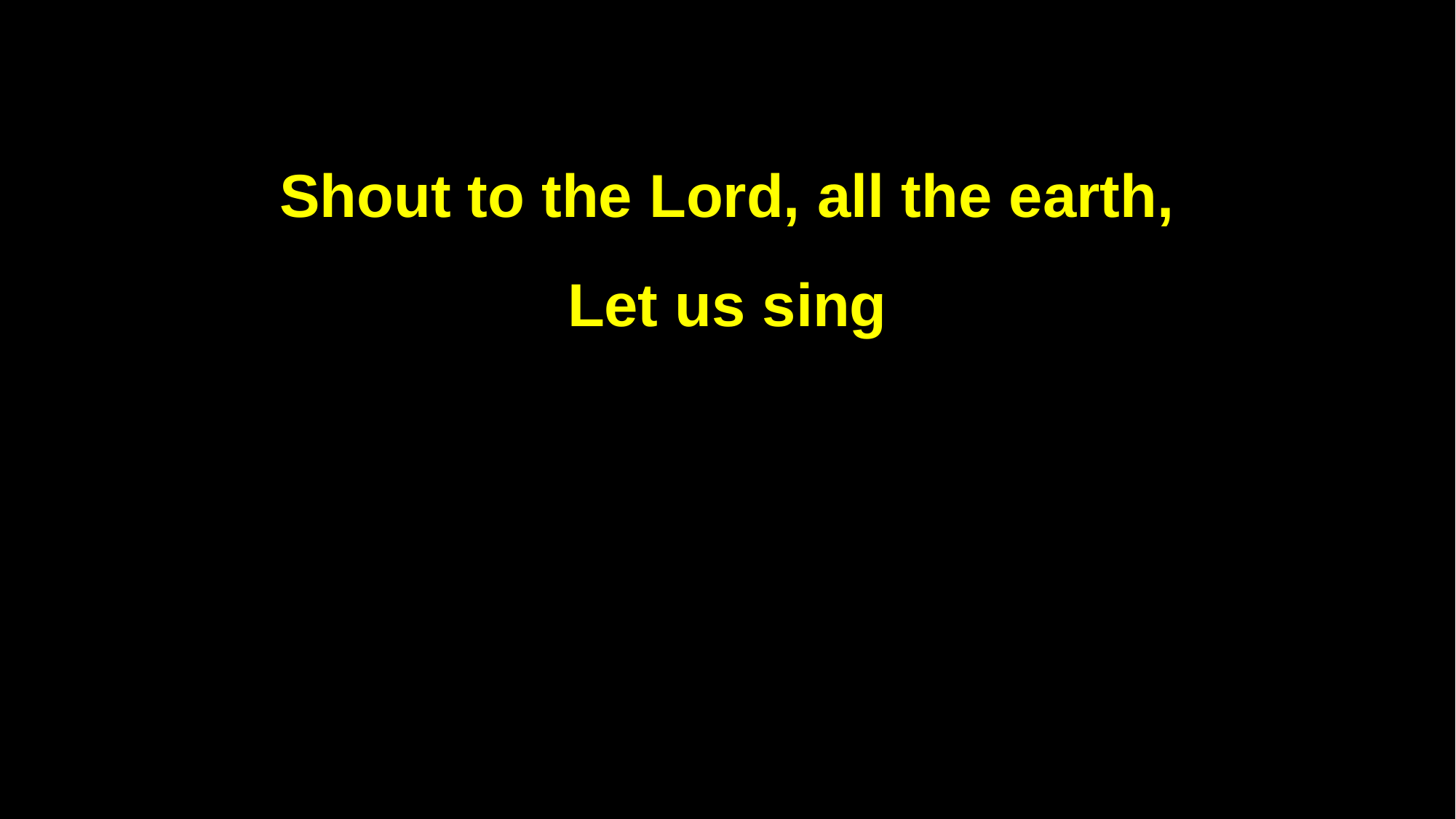

Shout to the Lord, all the earth,
Let us sing